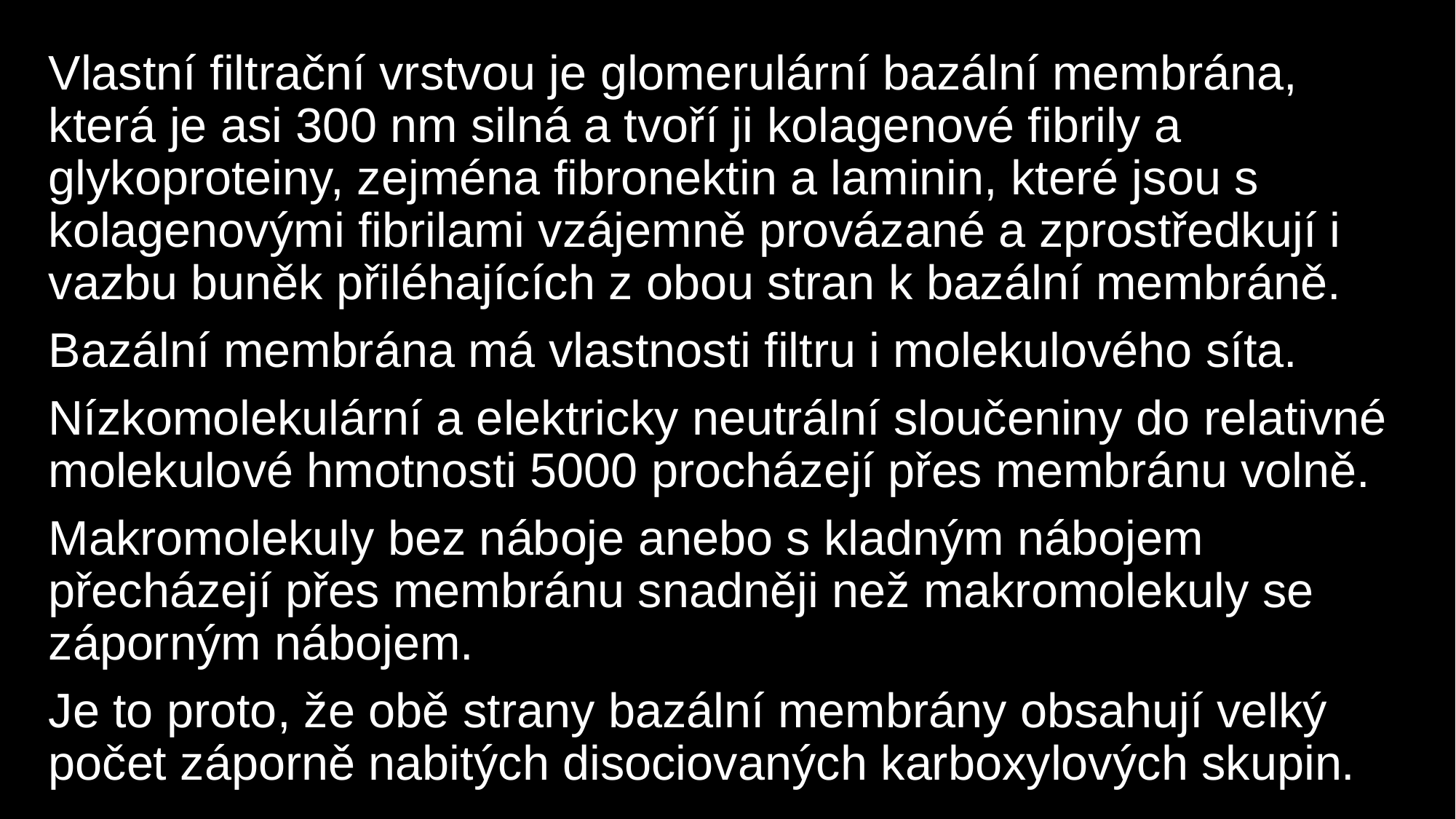

Vlastní filtrační vrstvou je glomerulární bazální membrána, která je asi 300 nm silná a tvoří ji kolagenové fibrily a glykoproteiny, zejména fibronektin a laminin, které jsou s kolagenovými fibrilami vzájemně provázané a zprostředkují i vazbu buněk přiléhajících z obou stran k bazální membráně.
Bazální membrána má vlastnosti filtru i molekulového síta.
Nízkomolekulární a elektricky neutrální sloučeniny do relativné molekulové hmotnosti 5000 procházejí přes membránu volně.
Makromolekuly bez náboje anebo s kladným nábojem přecházejí přes membránu snadněji než makromolekuly se záporným nábojem.
Je to proto, že obě strany bazální membrány obsahují velký počet záporně nabitých disociovaných karboxylových skupin.